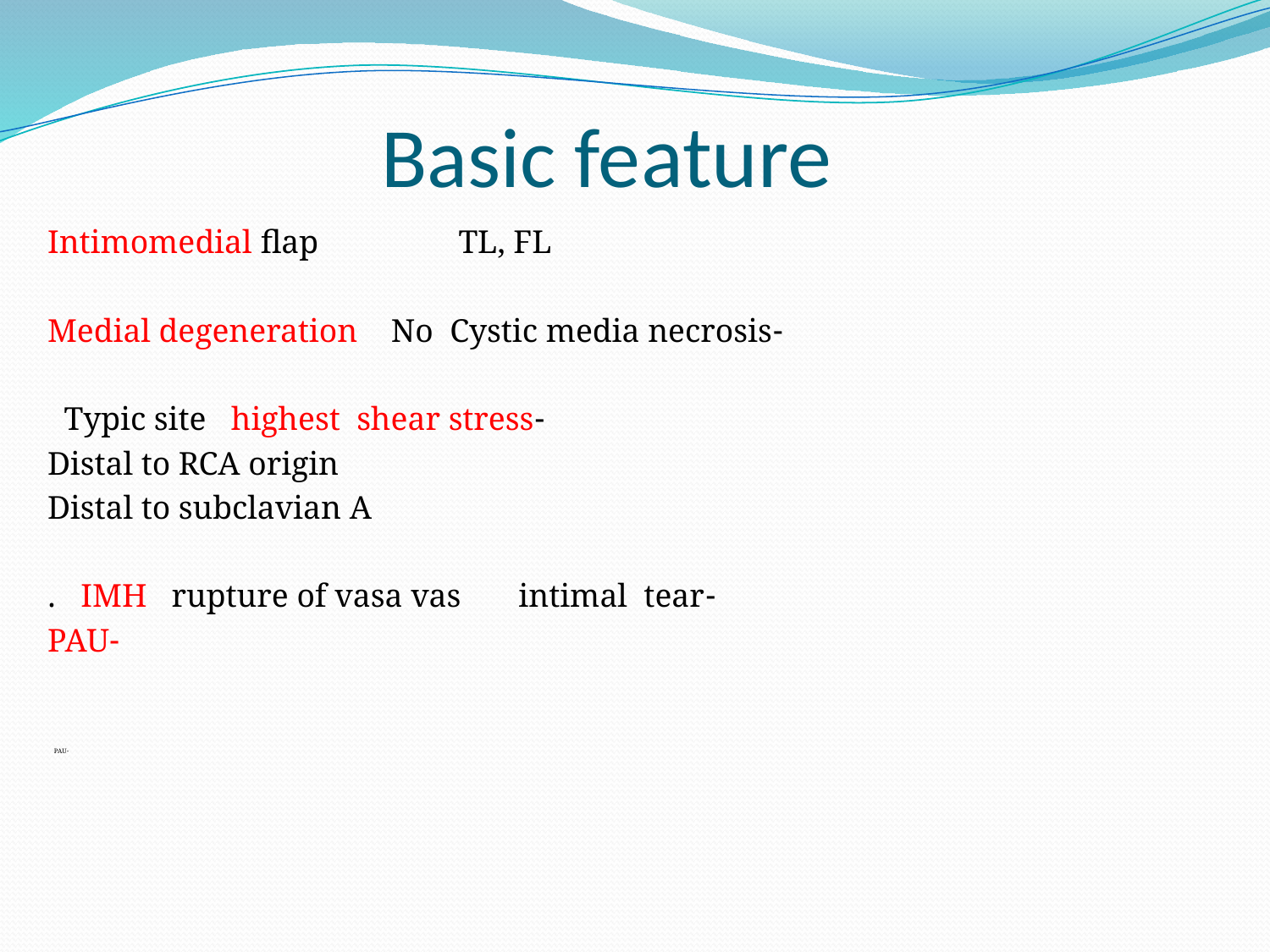

# Basic feature
 Intimomedial flap                 TL, FL

-Medial degeneration    No  Cystic media necrosis

-Typic site   highest  shear stress
                                      Distal to RCA origin
                                      Distal to subclavian A

-IMH   rupture of vasa vas       intimal  tear   .
-PAU

-PAU